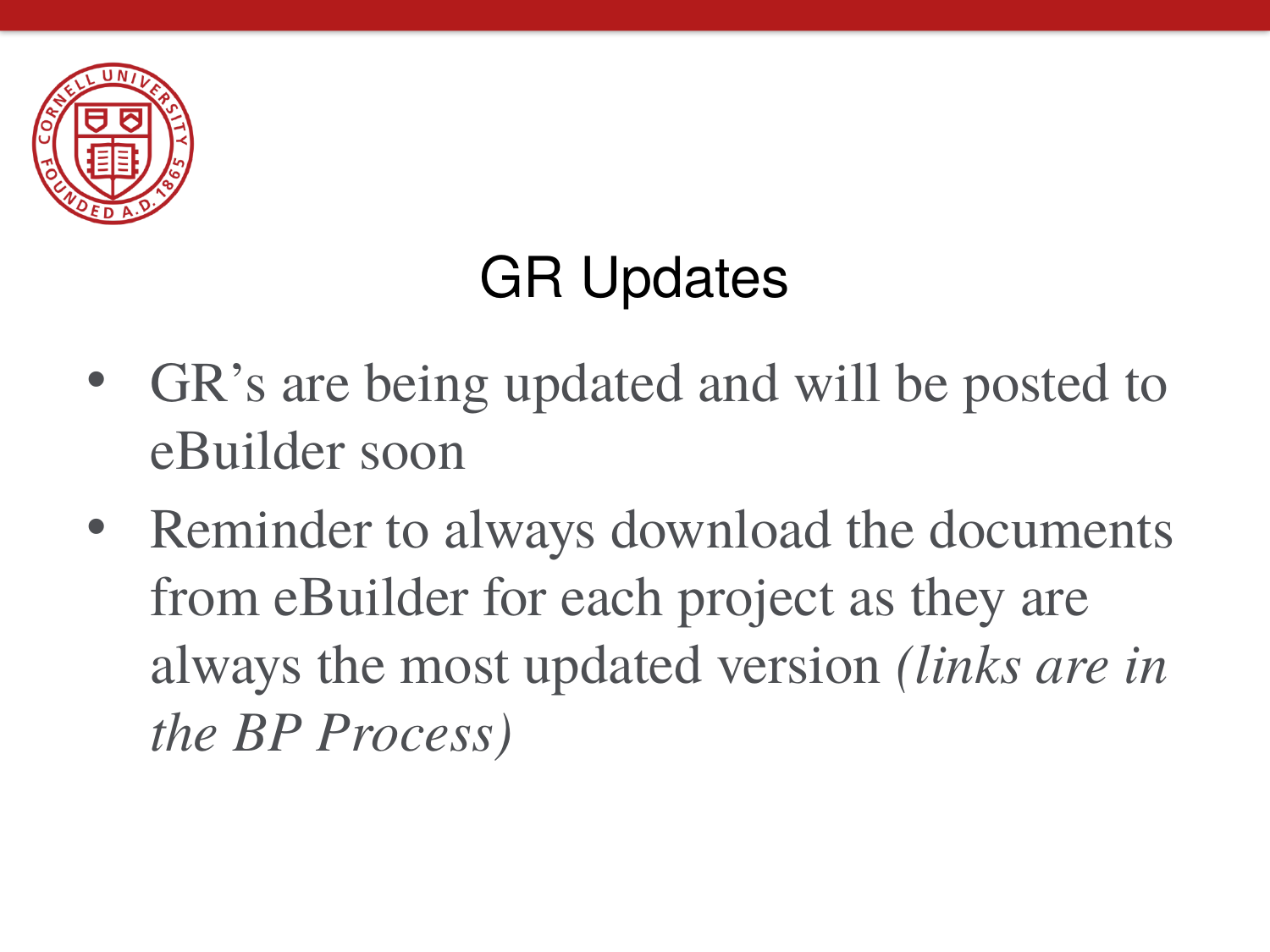

# GR Updates
GR’s are being updated and will be posted to eBuilder soon
Reminder to always download the documents from eBuilder for each project as they are always the most updated version (links are in the BP Process)